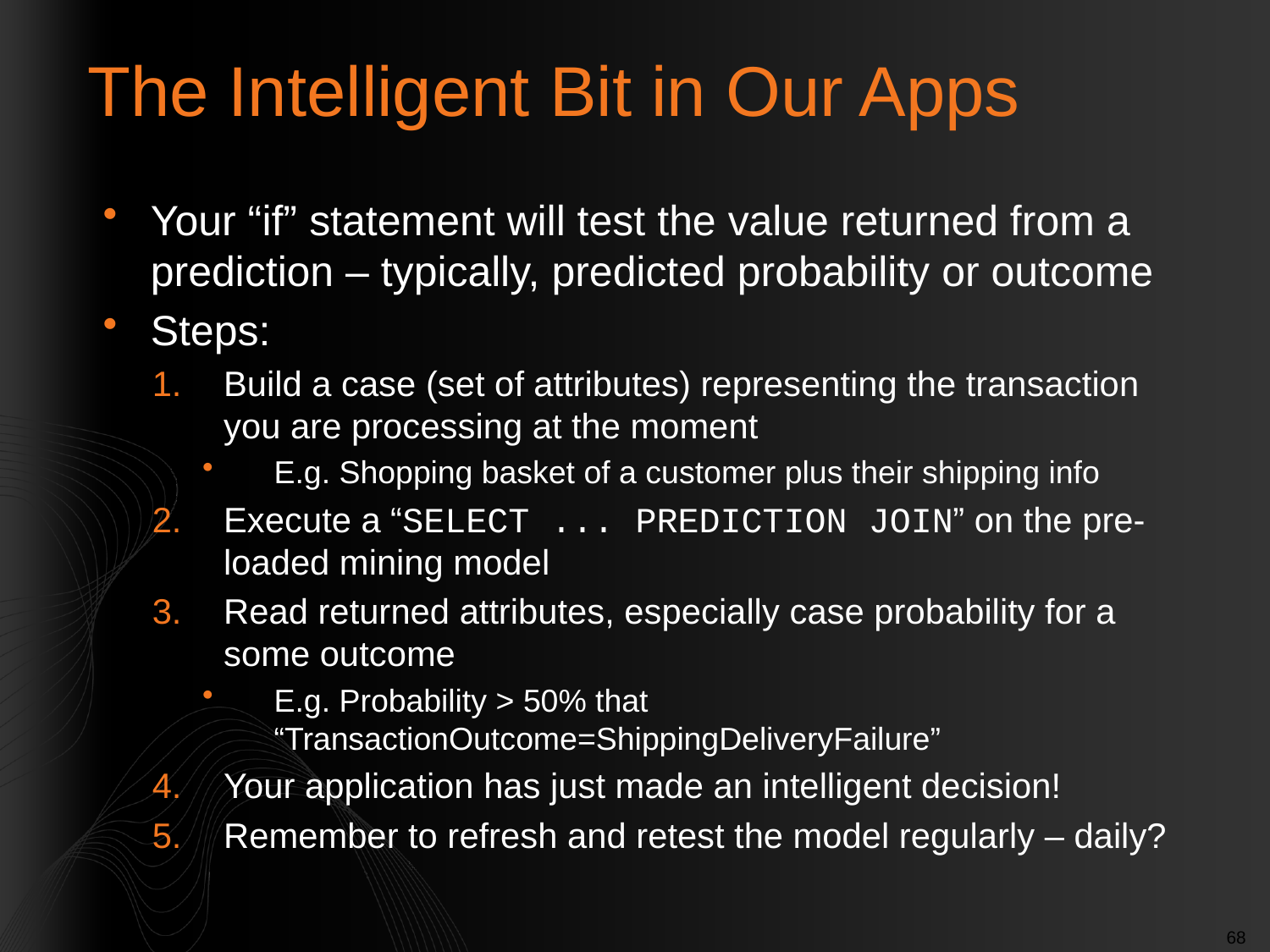

# The Intelligent Bit in Our Apps
Your “if” statement will test the value returned from a prediction – typically, predicted probability or outcome
Steps:
Build a case (set of attributes) representing the transaction you are processing at the moment
E.g. Shopping basket of a customer plus their shipping info
Execute a “SELECT ... PREDICTION JOIN” on the pre-loaded mining model
Read returned attributes, especially case probability for a some outcome
E.g. Probability > 50% that “TransactionOutcome=ShippingDeliveryFailure”
Your application has just made an intelligent decision!
Remember to refresh and retest the model regularly – daily?